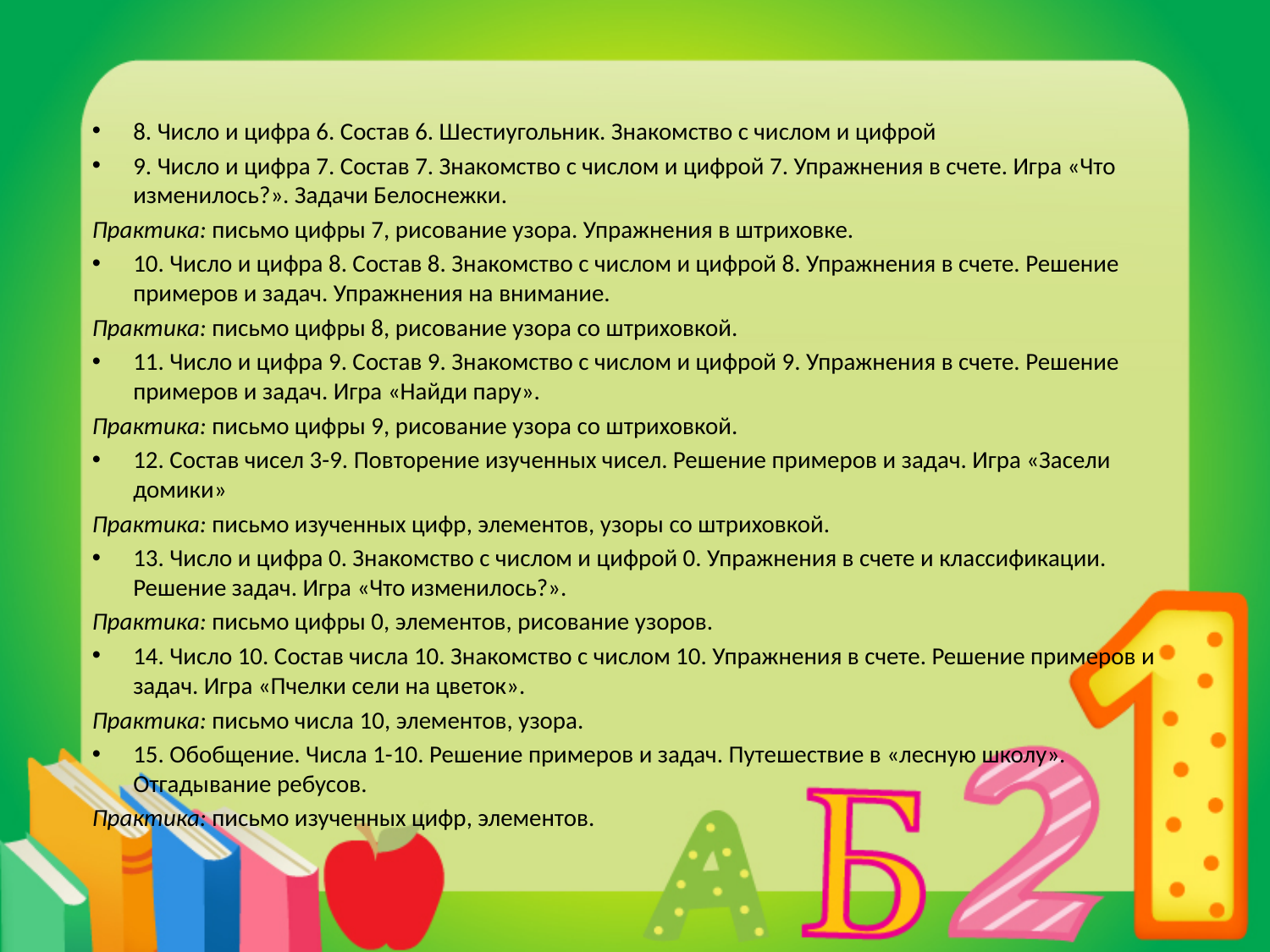

#
8. Число и цифра 6. Состав 6. Шестиугольник. Знакомство с числом и цифрой
9. Число и цифра 7. Состав 7. Знакомство с числом и цифрой 7. Упражнения в счете. Игра «Что изменилось?». Задачи Белоснежки.
Практика: письмо цифры 7, рисование узора. Упражнения в штриховке.
10. Число и цифра 8. Состав 8. Знакомство с числом и цифрой 8. Упражнения в счете. Решение примеров и задач. Упражнения на внимание.
Практика: письмо цифры 8, рисование узора со штриховкой.
11. Число и цифра 9. Состав 9. Знакомство с числом и цифрой 9. Упражнения в счете. Решение примеров и задач. Игра «Найди пару».
Практика: письмо цифры 9, рисование узора со штриховкой.
12. Состав чисел 3-9. Повторение изученных чисел. Решение примеров и задач. Игра «Засели домики»
Практика: письмо изученных цифр, элементов, узоры со штриховкой.
13. Число и цифра 0. Знакомство с числом и цифрой 0. Упражнения в счете и классификации. Решение задач. Игра «Что изменилось?».
Практика: письмо цифры 0, элементов, рисование узоров.
14. Число 10. Состав числа 10. Знакомство с числом 10. Упражнения в счете. Решение примеров и задач. Игра «Пчелки сели на цветок».
Практика: письмо числа 10, элементов, узора.
15. Обобщение. Числа 1-10. Решение примеров и задач. Путешествие в «лесную школу». Отгадывание ребусов.
Практика: письмо изученных цифр, элементов.